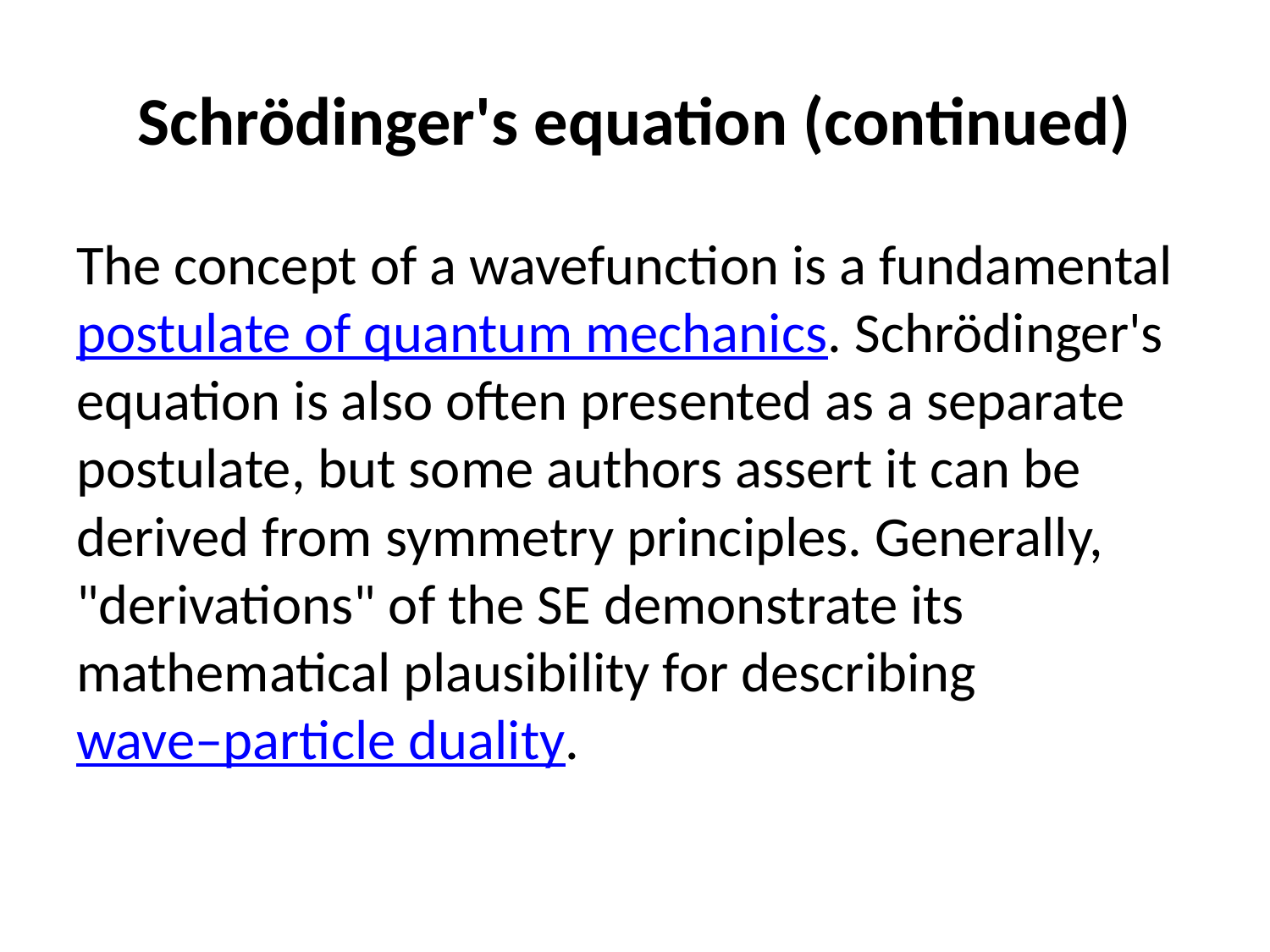

# Schrödinger's equation (continued)
The concept of a wavefunction is a fundamental postulate of quantum mechanics. Schrödinger's equation is also often presented as a separate postulate, but some authors assert it can be derived from symmetry principles. Generally, "derivations" of the SE demonstrate its mathematical plausibility for describing wave–particle duality.